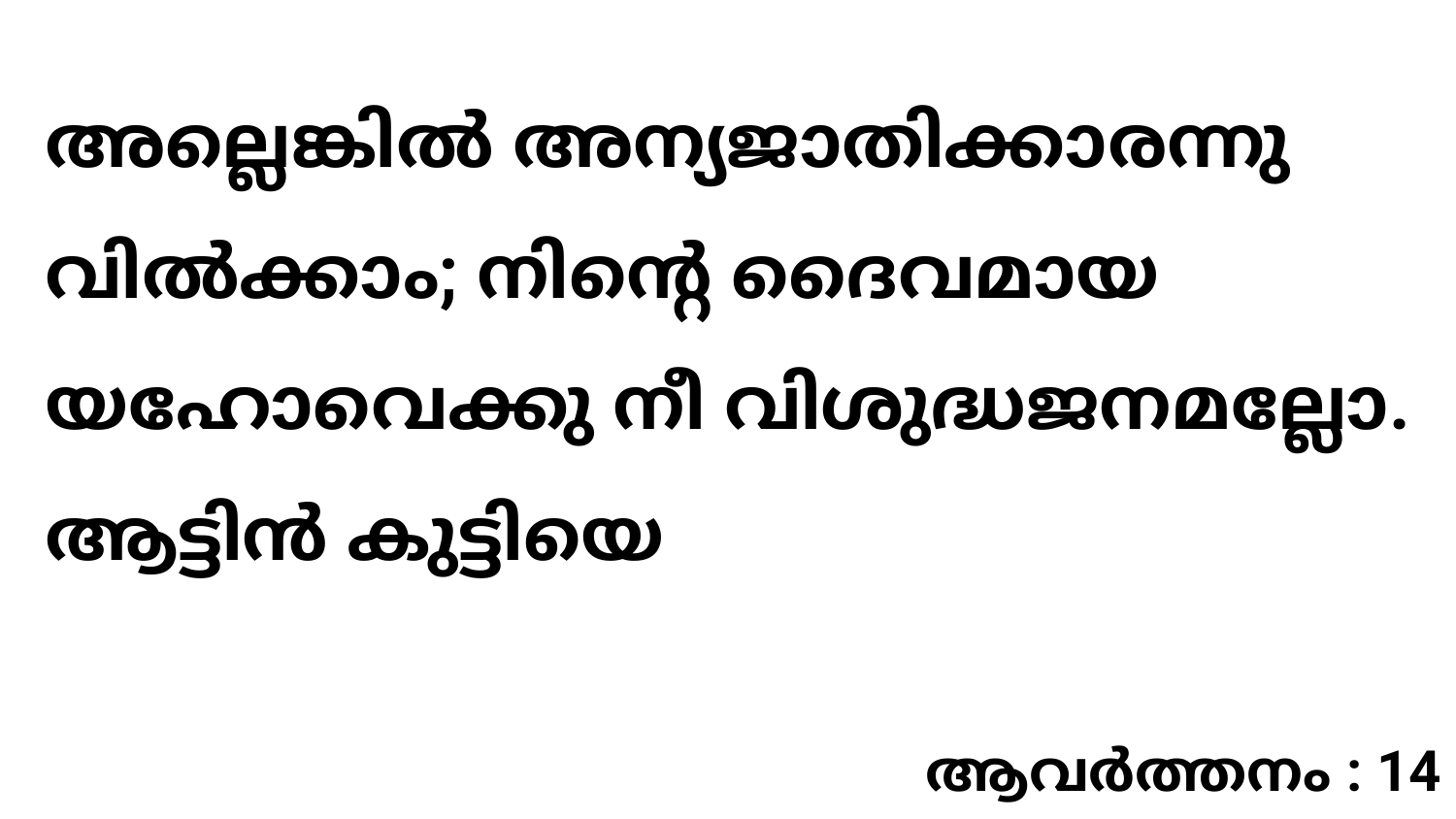

അല്ലെങ്കിൽ അന്യജാതിക്കാരന്നു വിൽക്കാം; നിന്റെ ദൈവമായ യഹോവെക്കു നീ വിശുദ്ധജനമല്ലോ. ആട്ടിൻ കുട്ടിയെ
ആവർത്തനം : 14